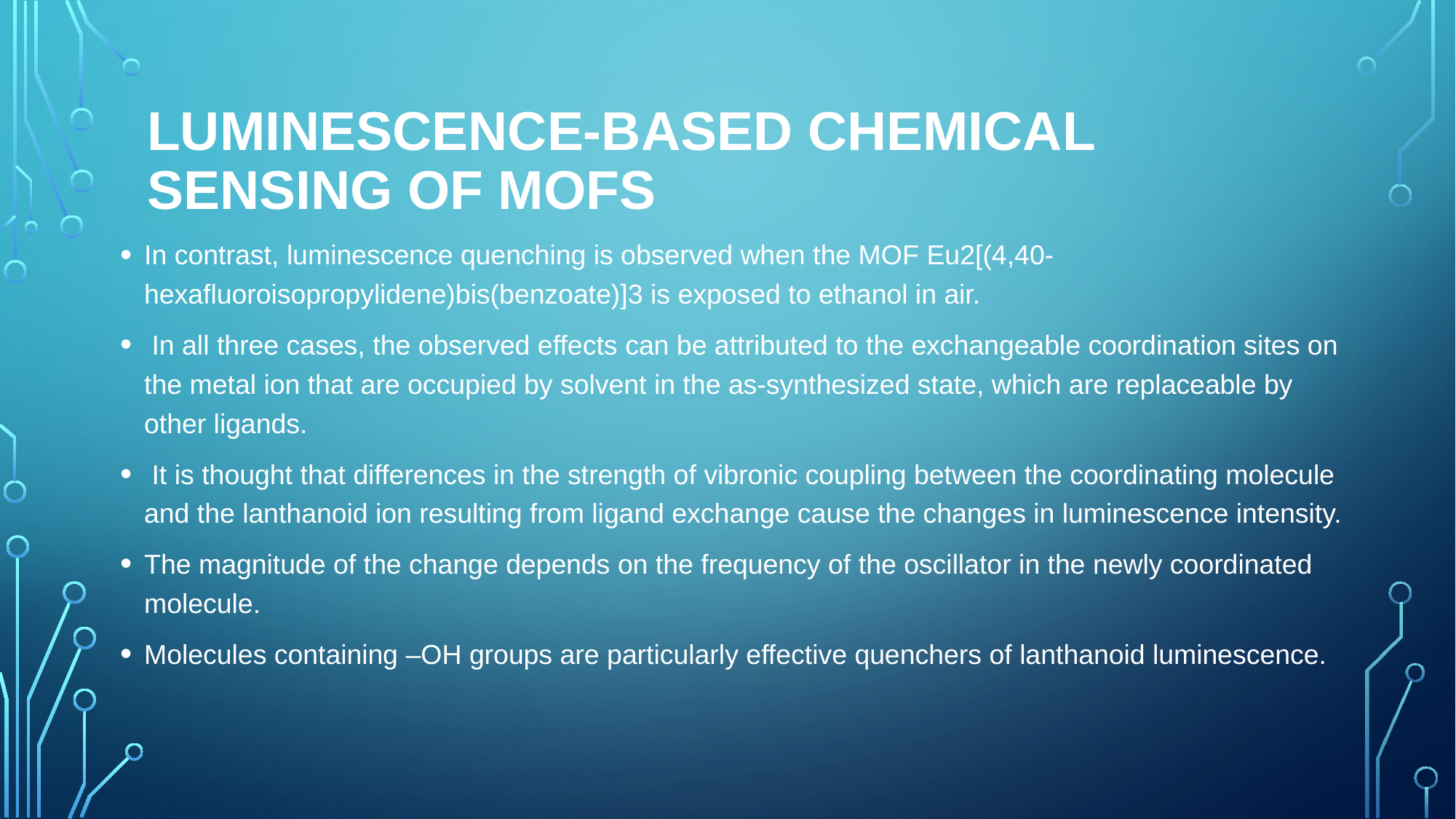

# Luminescence-Based Chemical Sensing of mofs
In contrast, luminescence quenching is observed when the MOF Eu2[(4,40-hexafluoroisopropylidene)bis(benzoate)]3 is exposed to ethanol in air.
 In all three cases, the observed effects can be attributed to the exchangeable coordination sites on the metal ion that are occupied by solvent in the as-synthesized state, which are replaceable by other ligands.
 It is thought that differences in the strength of vibronic coupling between the coordinating molecule and the lanthanoid ion resulting from ligand exchange cause the changes in luminescence intensity.
The magnitude of the change depends on the frequency of the oscillator in the newly coordinated molecule.
Molecules containing –OH groups are particularly effective quenchers of lanthanoid luminescence.